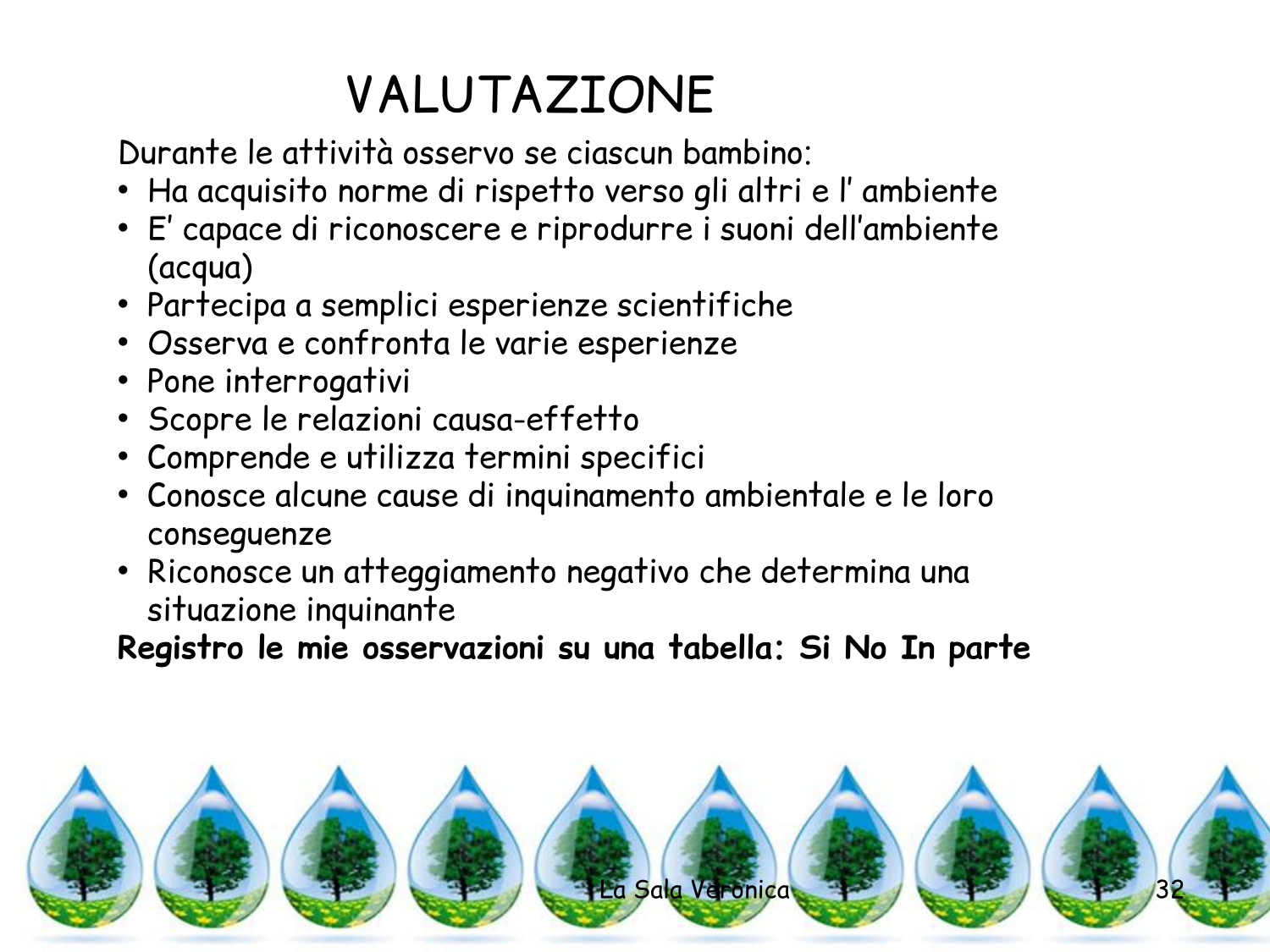

VALUTAZIONE
Durante le attività osservo se ciascun bambino:
Ha acquisito norme di rispetto verso gli altri e l’ ambiente
E’ capace di riconoscere e riprodurre i suoni dell’ambiente (acqua)
Partecipa a semplici esperienze scientifiche
Osserva e confronta le varie esperienze
Pone interrogativi
Scopre le relazioni causa-effetto
Comprende e utilizza termini specifici
Conosce alcune cause di inquinamento ambientale e le loro conseguenze
Riconosce un atteggiamento negativo che determina una situazione inquinante
Registro le mie osservazioni su una tabella: Si No In parte
La Sala Veronica
32